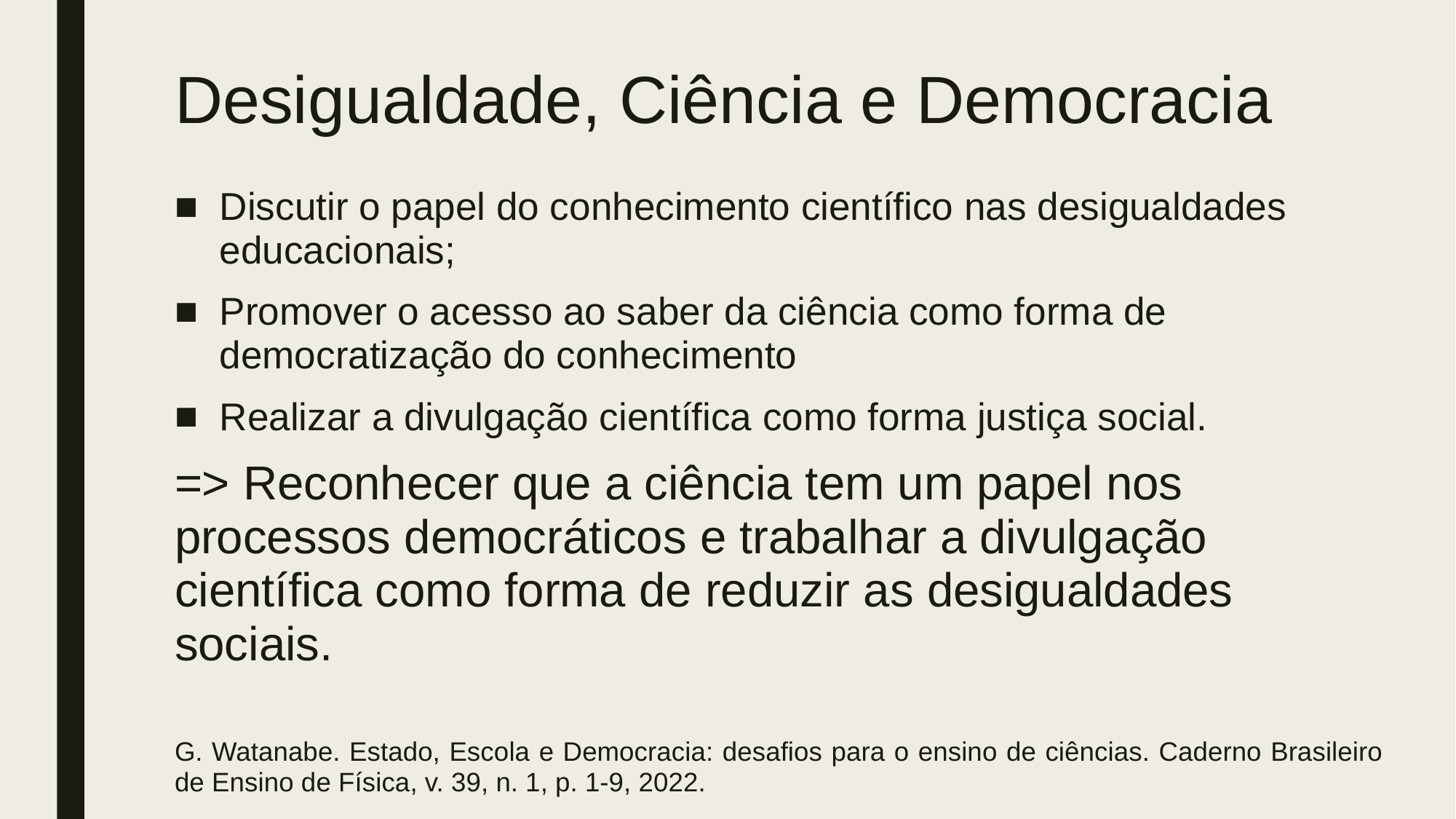

# Desigualdade, Ciência e Democracia
Discutir o papel do conhecimento científico nas desigualdades educacionais;
Promover o acesso ao saber da ciência como forma de democratização do conhecimento
Realizar a divulgação científica como forma justiça social.
=> Reconhecer que a ciência tem um papel nos processos democráticos e trabalhar a divulgação científica como forma de reduzir as desigualdades sociais.

G. Watanabe. Estado, Escola e Democracia: desafios para o ensino de ciências. Caderno Brasileiro de Ensino de Física, v. 39, n. 1, p. 1-9, 2022.